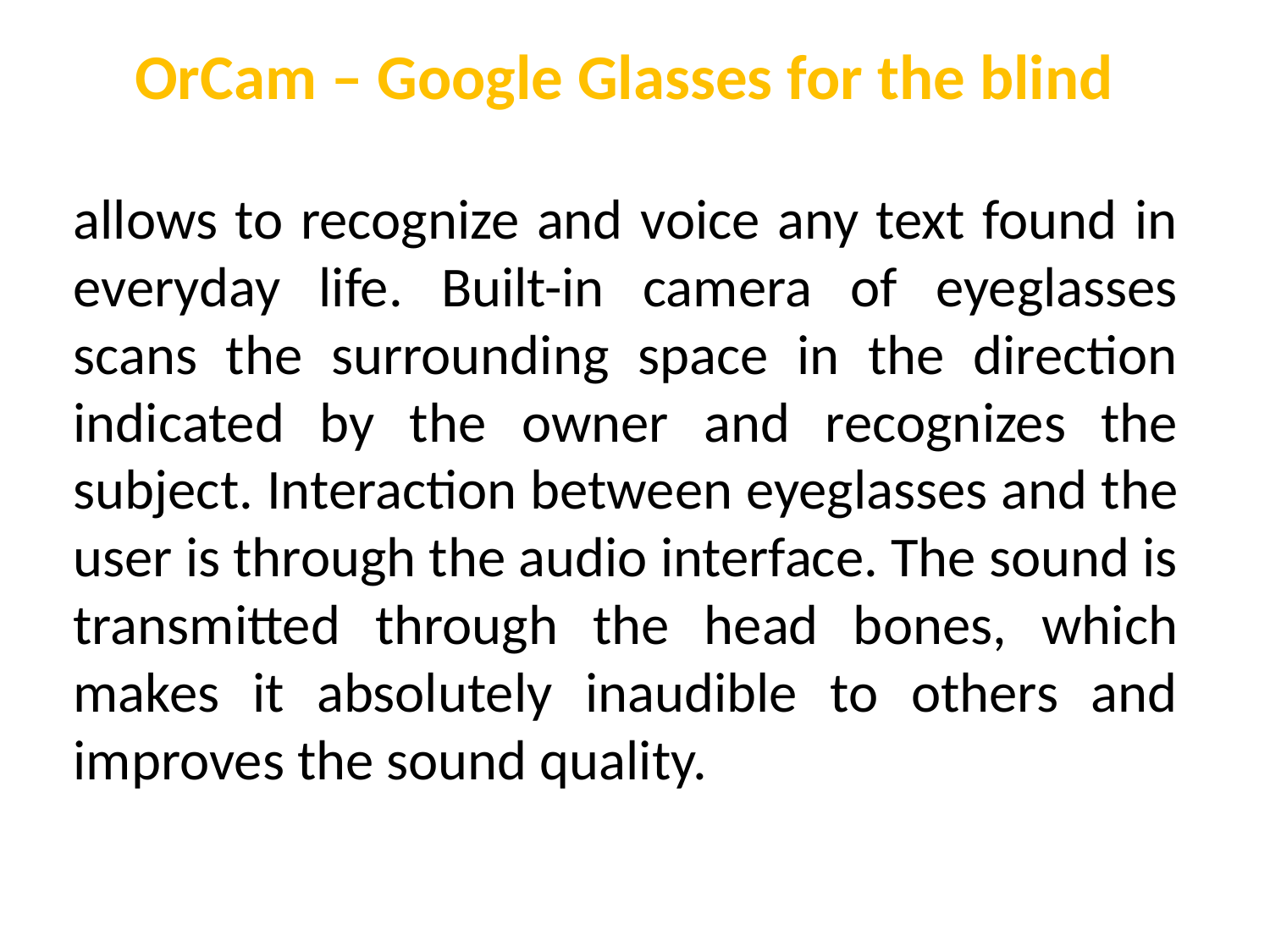

OrCam – Google Glasses for the blind

allows to recognize and voice any text found in everyday life. Built-in camera of eyeglasses scans the surrounding space in the direction indicated by the owner and recognizes the subject. Interaction between eyeglasses and the user is through the audio interface. The sound is transmitted through the head bones, which makes it absolutely inaudible to others and improves the sound quality.